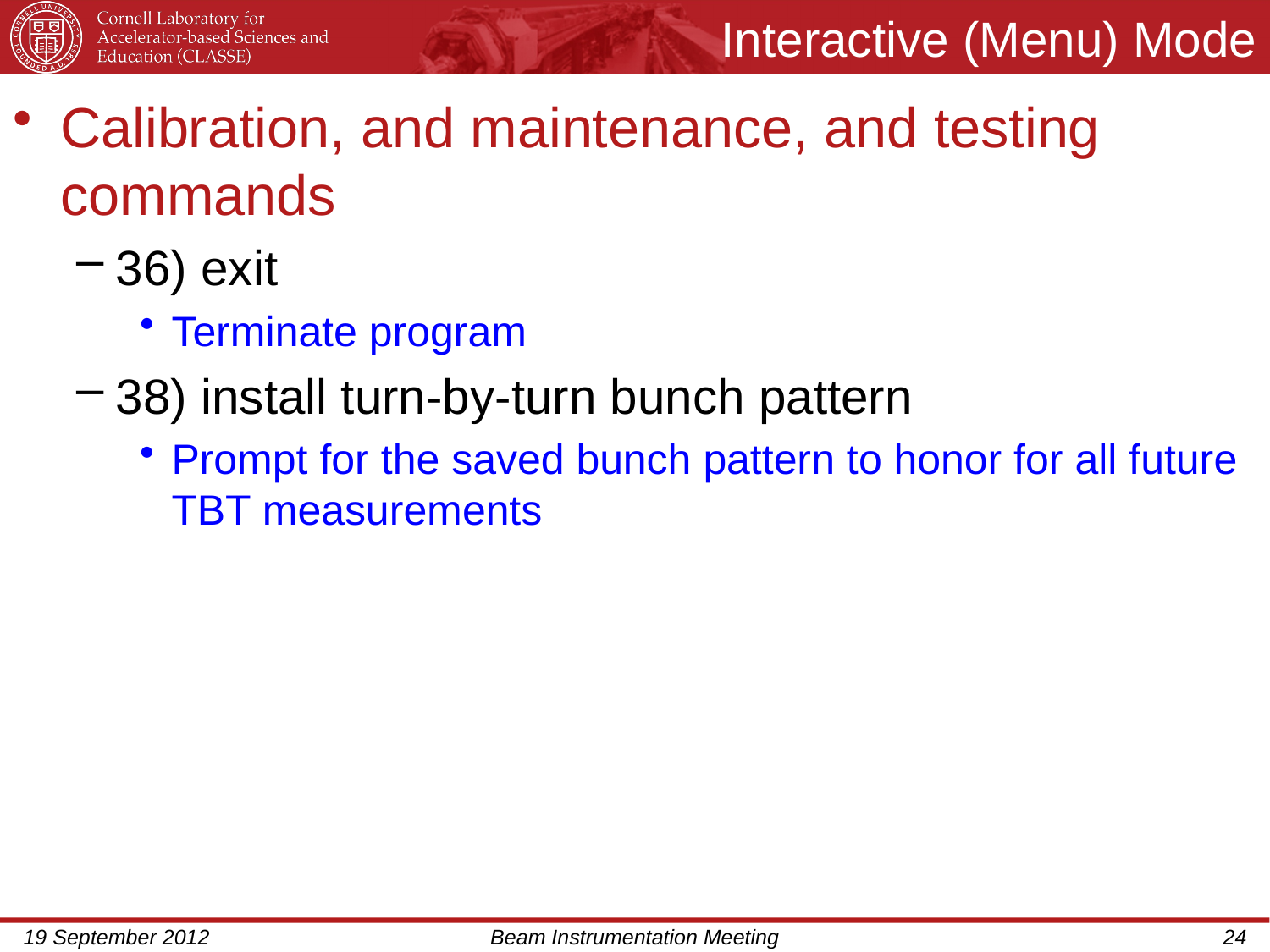

# Interactive (Menu) Mode
Calibration, and maintenance, and testing commands
36) exit
Terminate program
38) install turn-by-turn bunch pattern
Prompt for the saved bunch pattern to honor for all future TBT measurements

19 September 2012
Beam Instrumentation Meeting
24